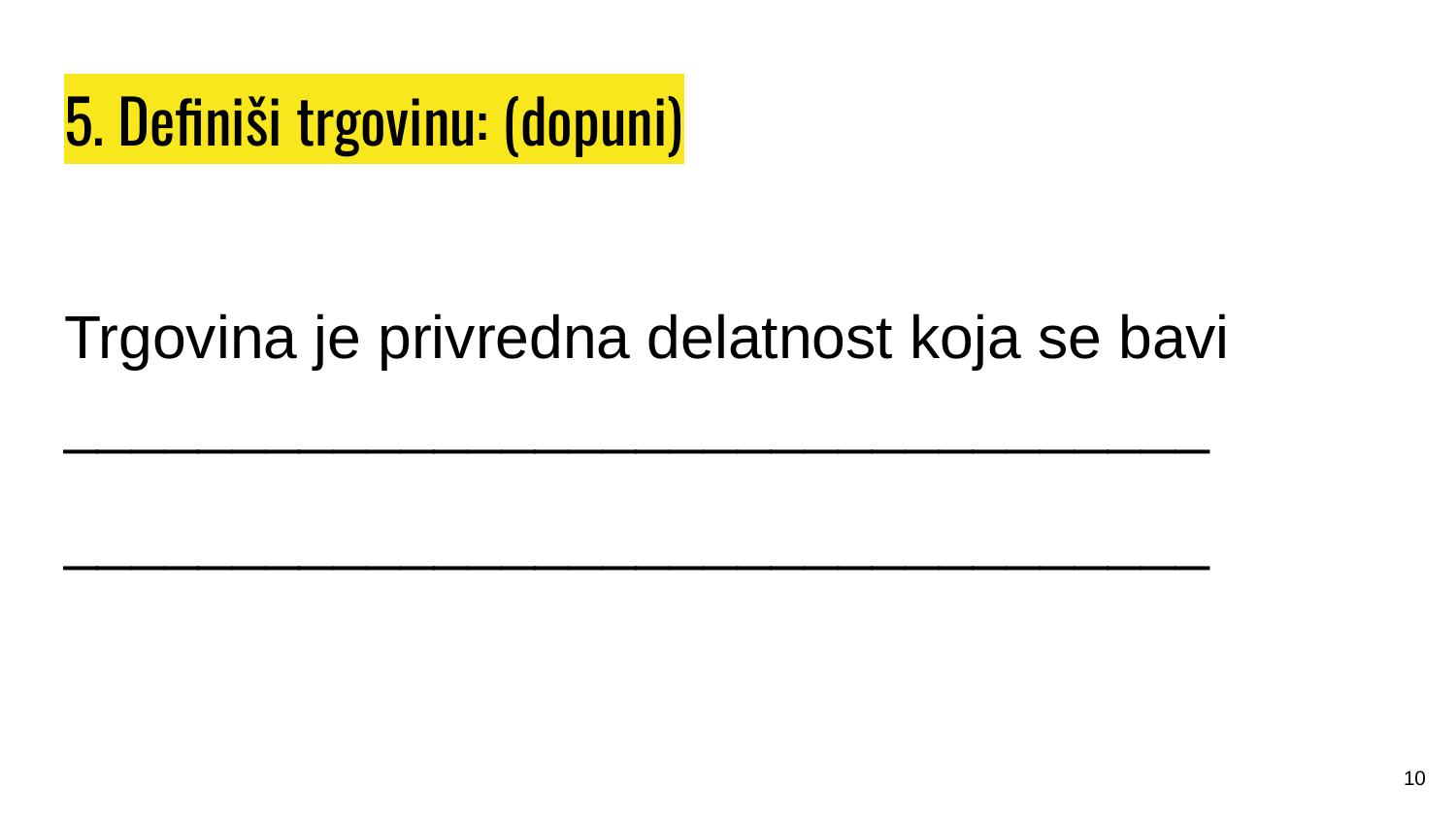

# 5. Definiši trgovinu: (dopuni)

Trgovina je privredna delatnost koja se bavi __________________________________
__________________________________